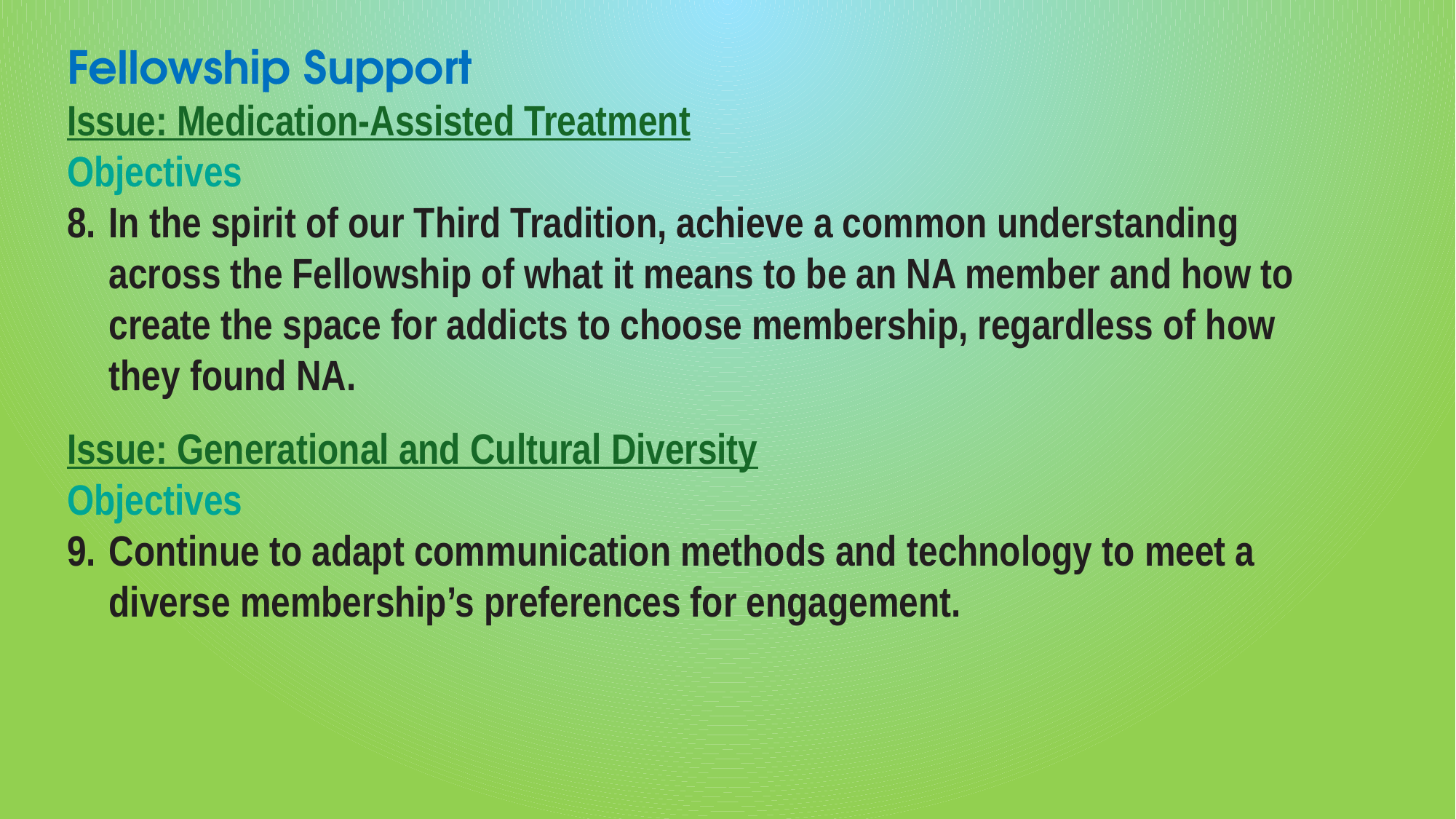

Fellowship Support
Issue: Medication-Assisted Treatment
Objectives
In the spirit of our Third Tradition, achieve a common understanding across the Fellowship of what it means to be an NA member and how to create the space for addicts to choose membership, regardless of how they found NA.
Issue: Generational and Cultural Diversity
Objectives
Continue to adapt communication methods and technology to meet a diverse membership’s preferences for engagement.